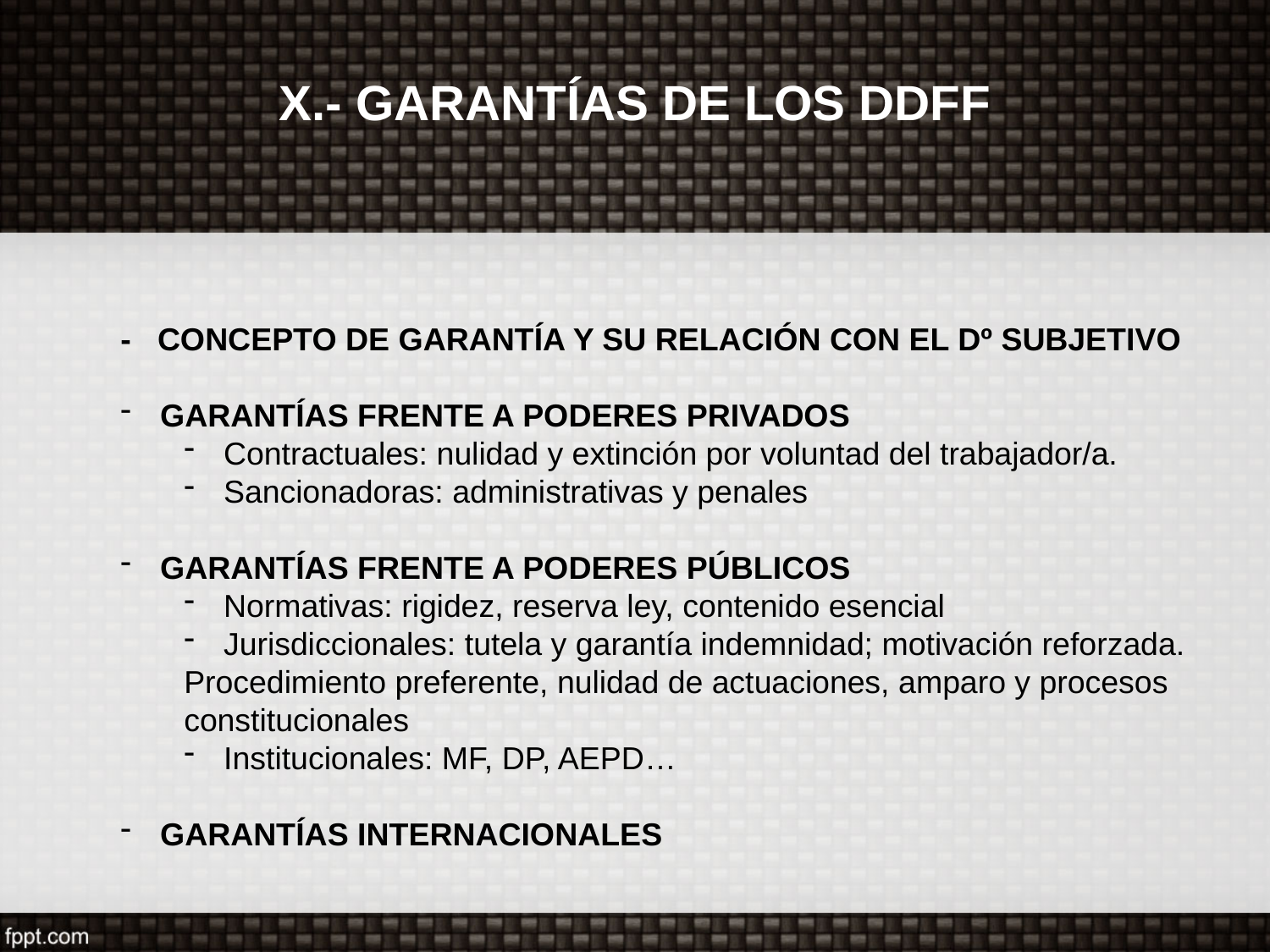

# X.- GARANTÍAS DE LOS DDFF

-   CONCEPTO DE GARANTÍA Y SU RELACIÓN CON EL Dº SUBJETIVO

GARANTÍAS FRENTE A PODERES PRIVADOS
Contractuales: nulidad y extinción por voluntad del trabajador/a.
Sancionadoras: administrativas y penales

GARANTÍAS FRENTE A PODERES PÚBLICOS
Normativas: rigidez, reserva ley, contenido esencial
Jurisdiccionales: tutela y garantía indemnidad; motivación reforzada.
Procedimiento preferente, nulidad de actuaciones, amparo y procesos
constitucionales
Institucionales: MF, DP, AEPD…

GARANTÍAS INTERNACIONALES